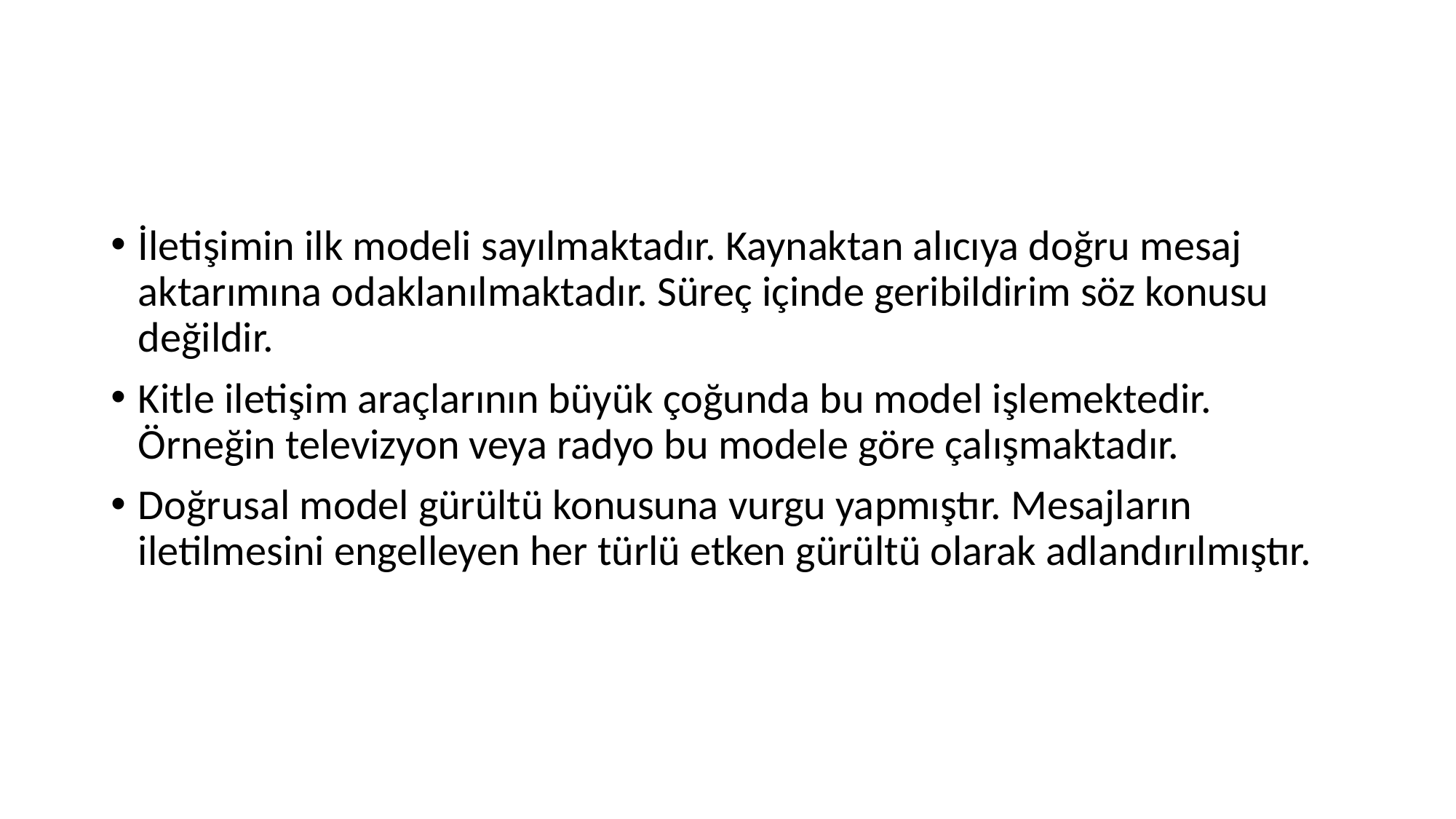

#
İletişimin ilk modeli sayılmaktadır. Kaynaktan alıcıya doğru mesaj aktarımına odaklanılmaktadır. Süreç içinde geribildirim söz konusu değildir.
Kitle iletişim araçlarının büyük çoğunda bu model işlemektedir. Örneğin televizyon veya radyo bu modele göre çalışmaktadır.
Doğrusal model gürültü konusuna vurgu yapmıştır. Mesajların iletilmesini engelleyen her türlü etken gürültü olarak adlandırılmıştır.